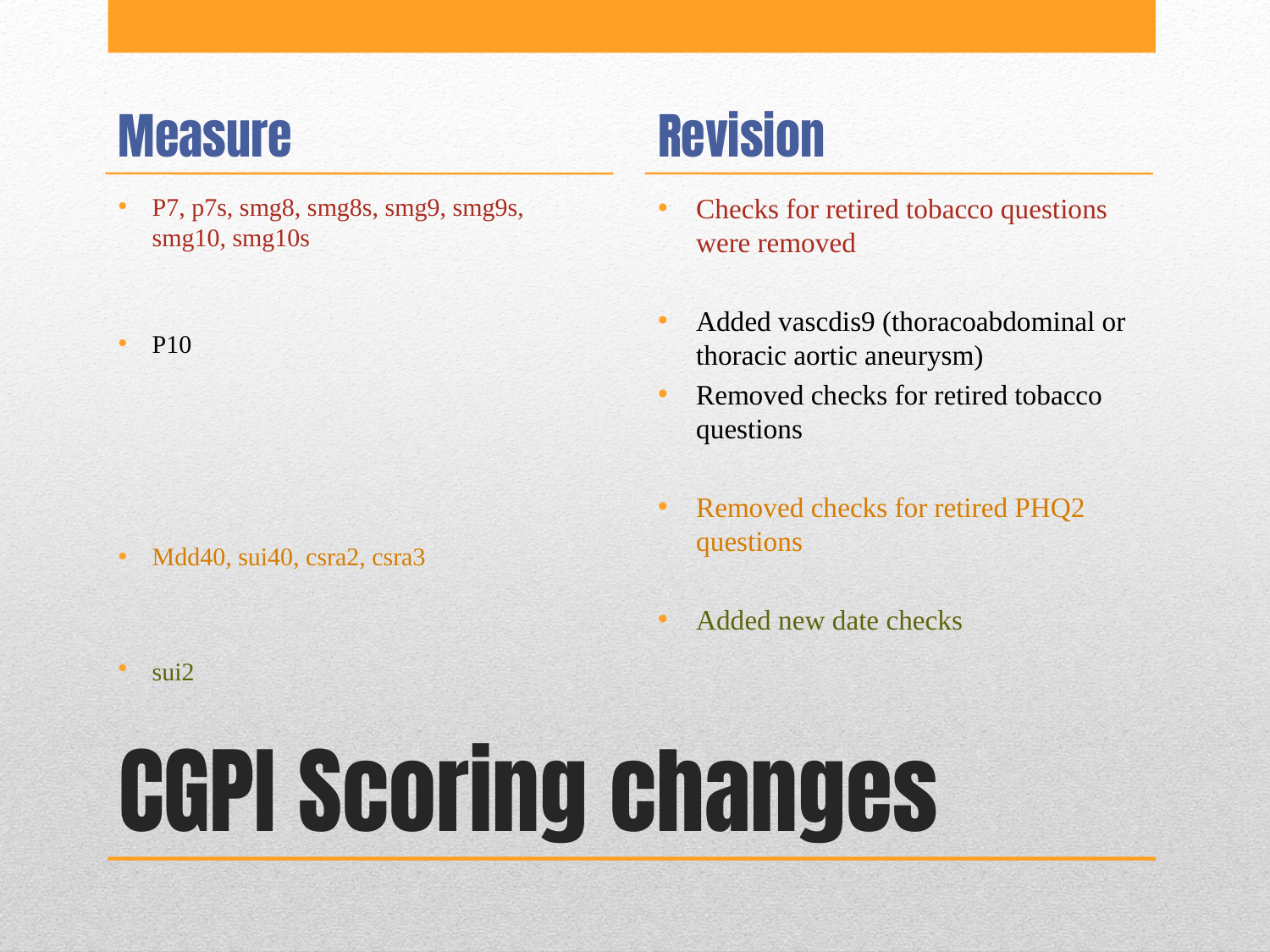

Measure
Revision
P7, p7s, smg8, smg8s, smg9, smg9s, smg10, smg10s

P10

Mdd40, sui40, csra2, csra3

sui2

Checks for retired tobacco questions were removed

Added vascdis9 (thoracoabdominal or thoracic aortic aneurysm)
Removed checks for retired tobacco questions

Removed checks for retired PHQ2 questions

Added new date checks
# CGPI Scoring changes